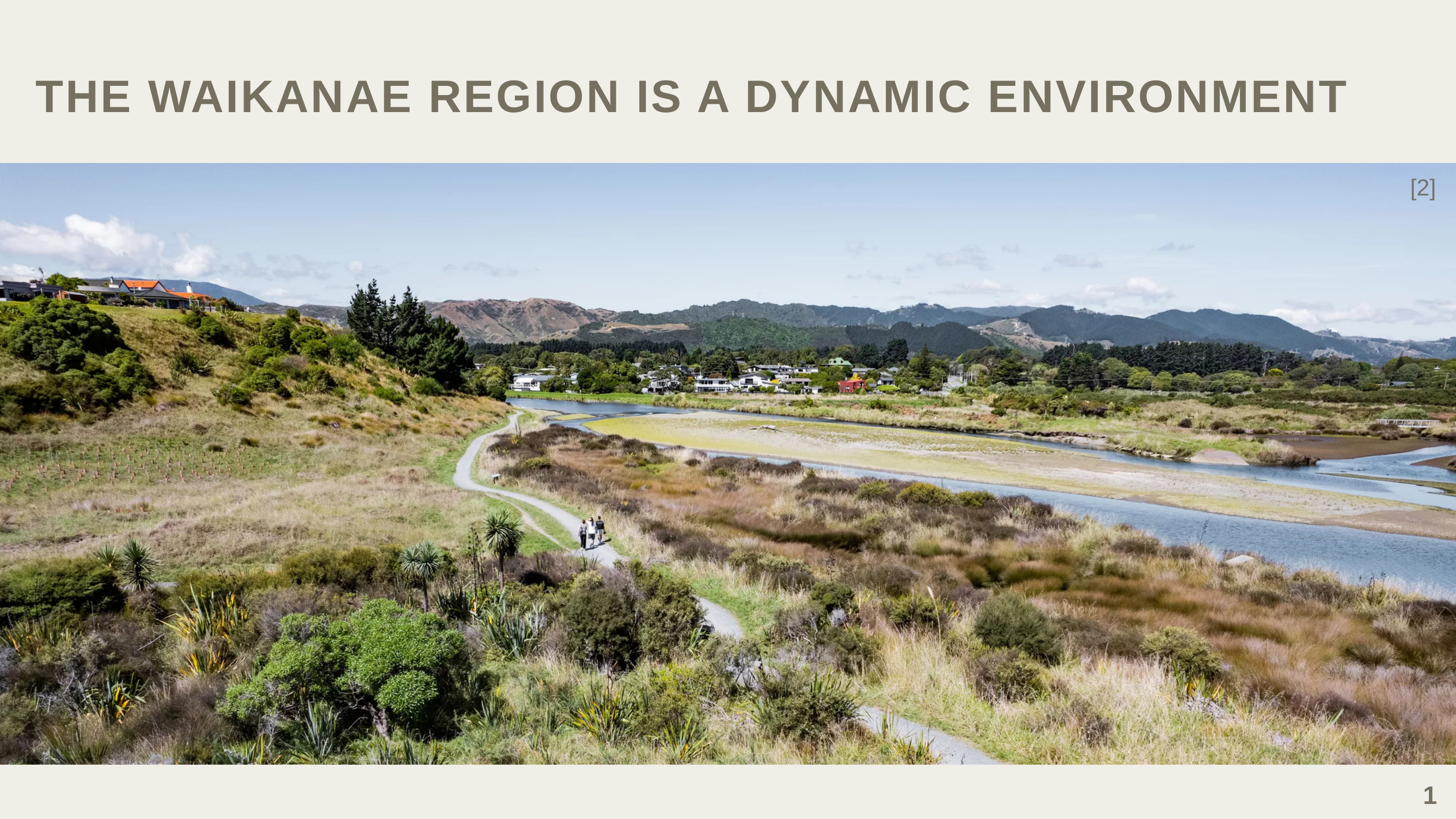

THE WAIKANAE REGION IS A DYNAMIC ENVIRONMENT

[2]
1